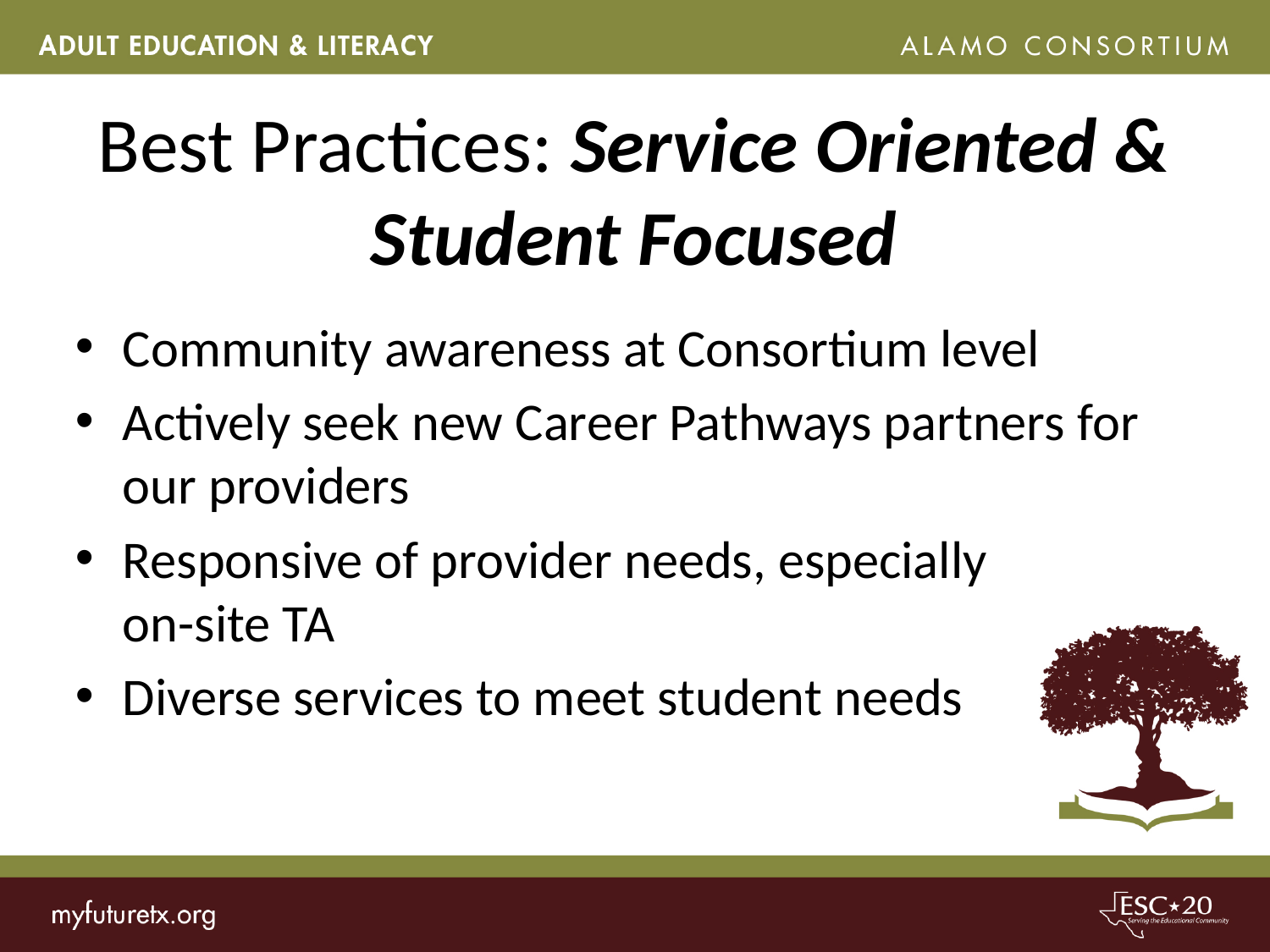

# Best Practices: Service Oriented & Student Focused
Community awareness at Consortium level
Actively seek new Career Pathways partners for our providers
Responsive of provider needs, especially             on-site TA
Diverse services to meet student needs